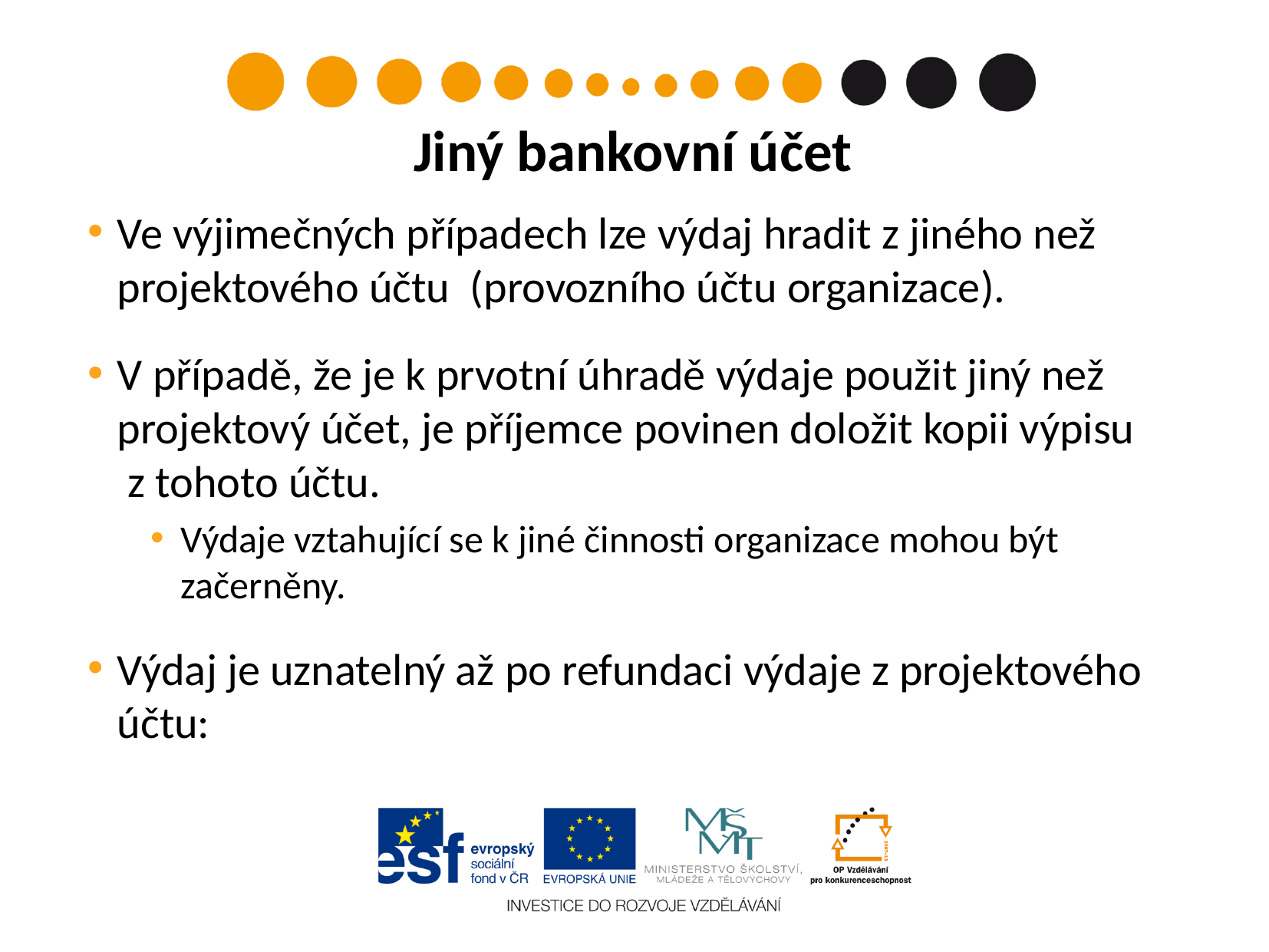

Jiný bankovní účet
Ve výjimečných případech lze výdaj hradit z jiného než projektového účtu  (provozního účtu organizace).
V případě, že je k prvotní úhradě výdaje použit jiný než projektový účet, je příjemce povinen doložit kopii výpisu     z tohoto účtu.
Výdaje vztahující se k jiné činnosti organizace mohou být začerněny.
Výdaj je uznatelný až po refundaci výdaje z projektového účtu: